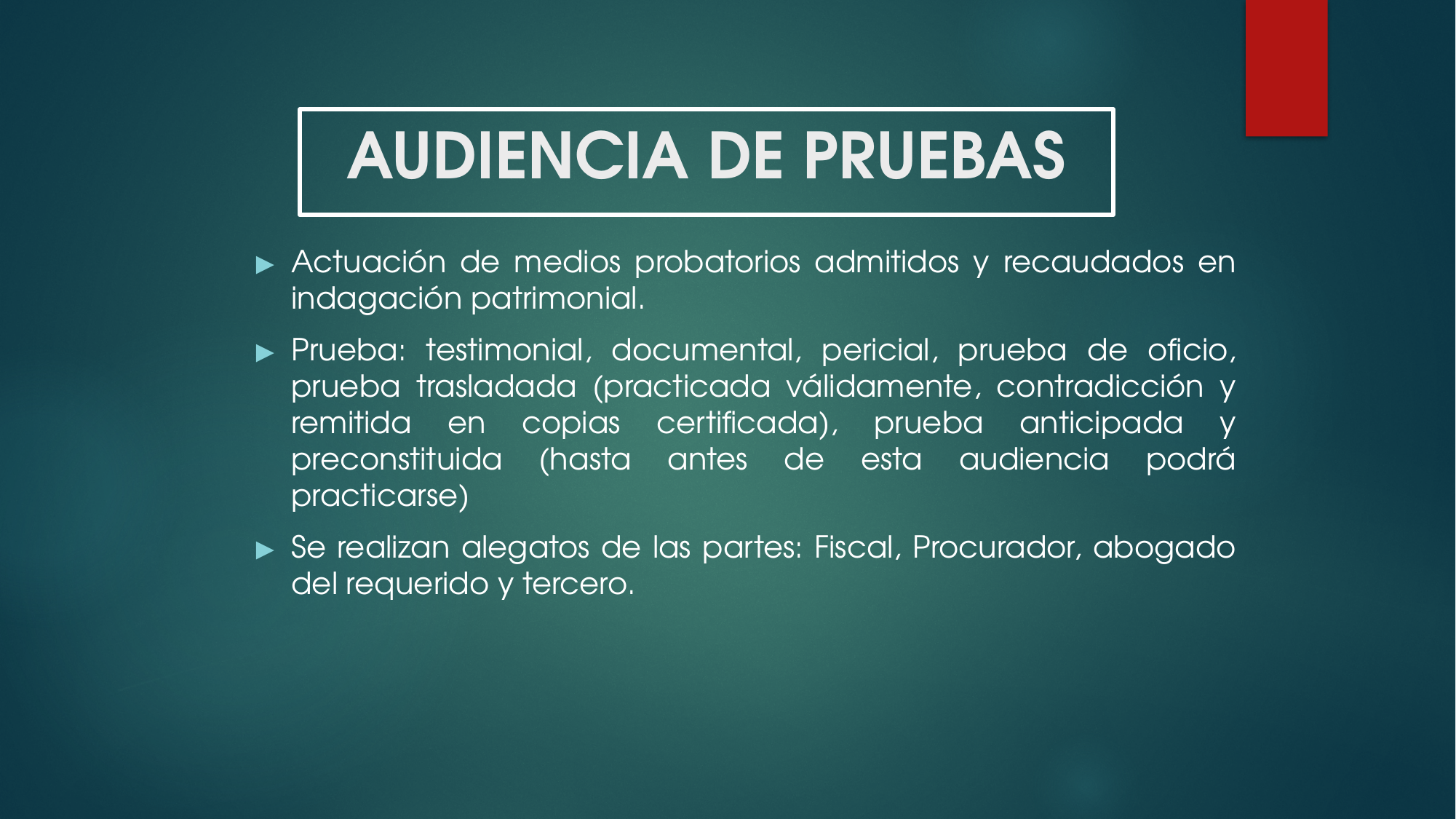

AUDIENCIA DE PRUEBAS
Actuación de medios probatorios admitidos y recaudados en indagación patrimonial.
Prueba: testimonial, documental, pericial, prueba de oficio, prueba trasladada (practicada válidamente, contradicción y remitida en copias certificada), prueba anticipada y preconstituida (hasta antes de esta audiencia podrá practicarse)
Se realizan alegatos de las partes: Fiscal, Procurador, abogado del requerido y tercero.